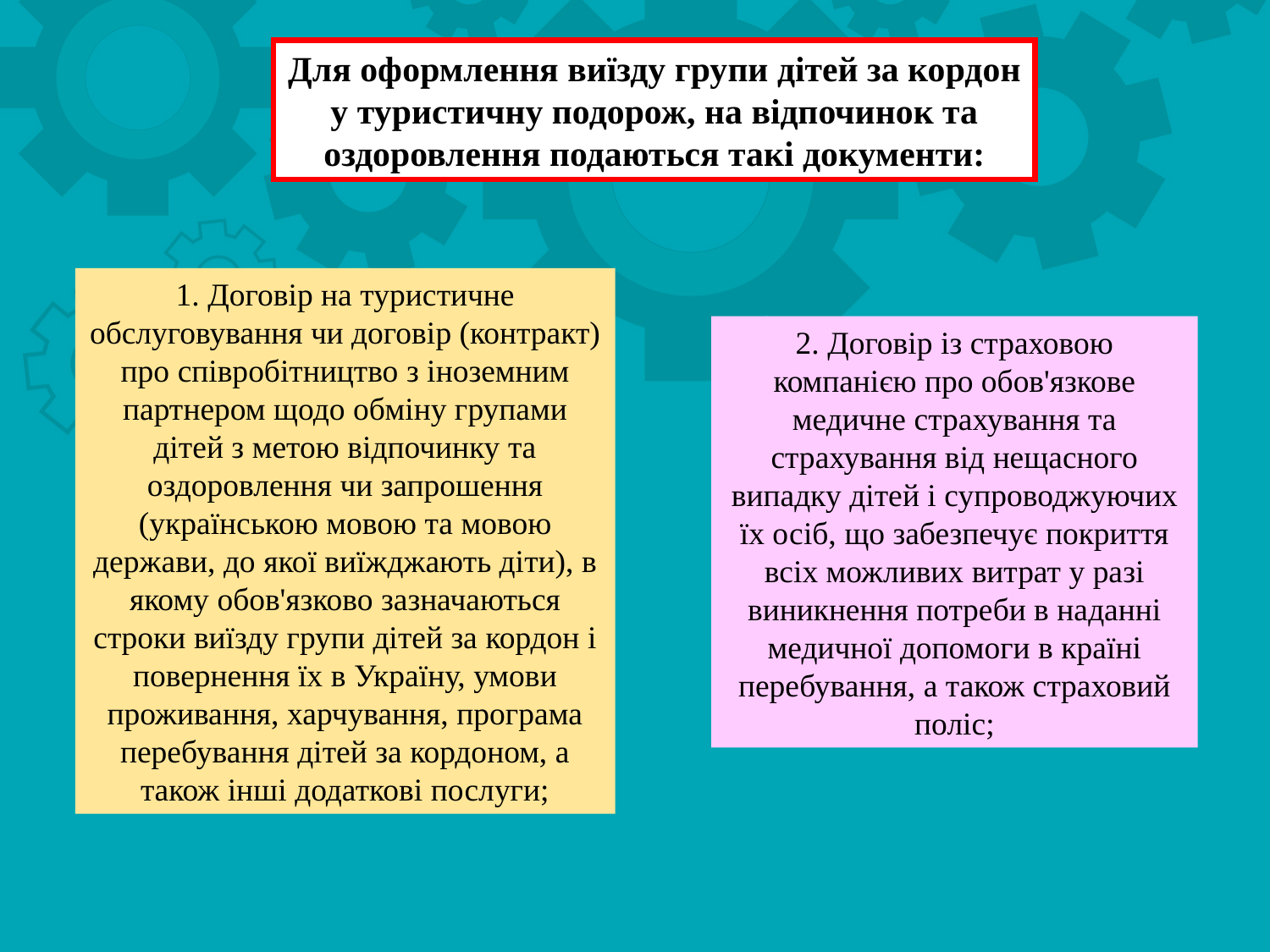

Для оформлення виїзду групи дітей за кордон у туристичну подорож, на відпочинок та оздоровлення подаються такі документи:
1. Договір на туристичне обслуговування чи договір (контракт) про співробітництво з іноземним партнером щодо обміну групами дітей з метою відпочинку та оздоровлення чи запрошення (українською мовою та мовою держави, до якої виїжджають діти), в якому обов'язково зазначаються строки виїзду групи дітей за кордон і повернення їх в Україну, умови проживання, харчування, програма перебування дітей за кордоном, а також інші додаткові послуги;
2. Договір із страховою компанією про обов'язкове медичне страхування та страхування від нещасного випадку дітей і супроводжуючих їх осіб, що забезпечує покриття всіх можливих витрат у разі виникнення потреби в наданні медичної допомоги в країні перебування, а також страховий поліс;